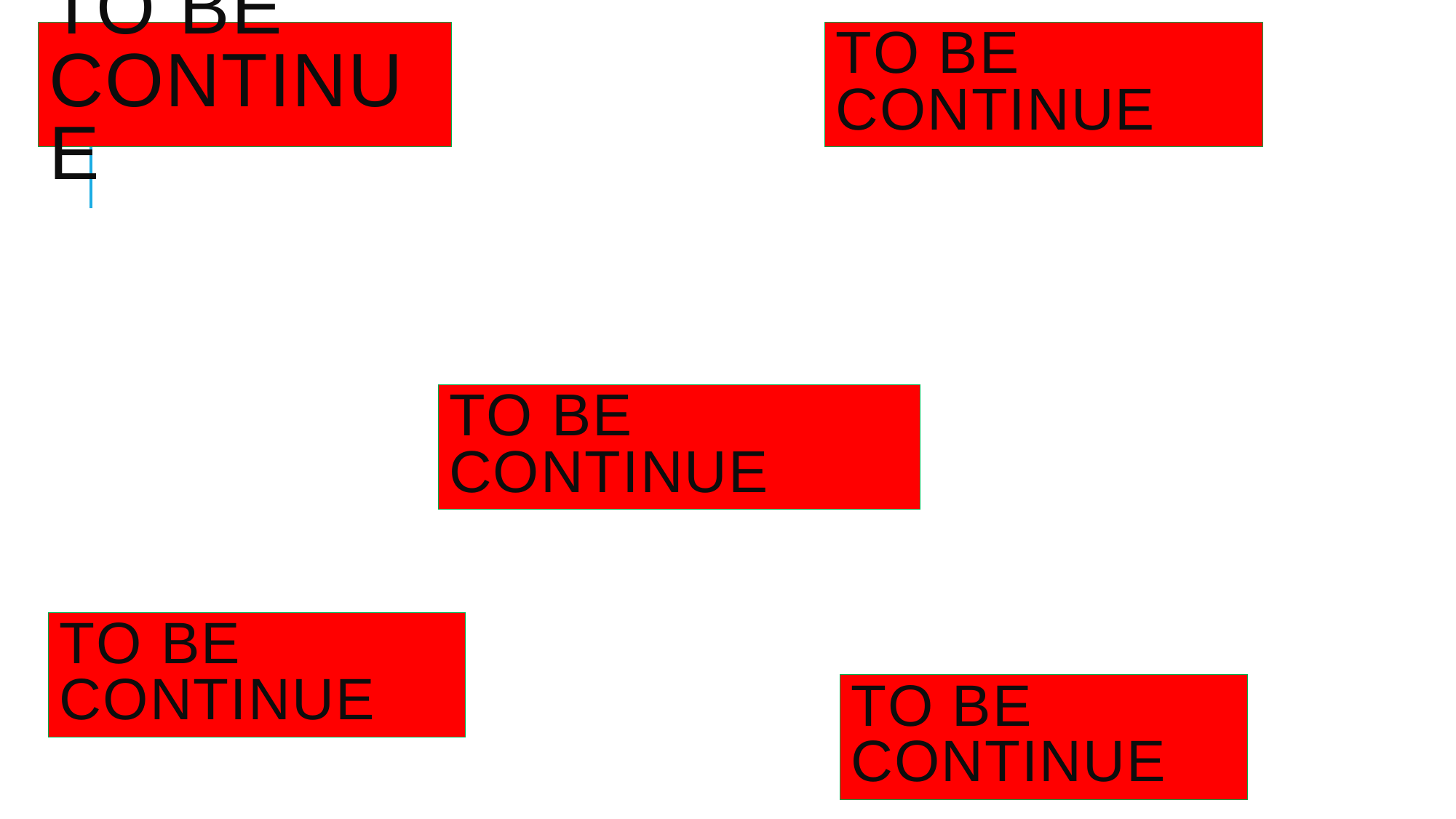

# To be continue
To be continue
To be continue
To be continue
To be continue